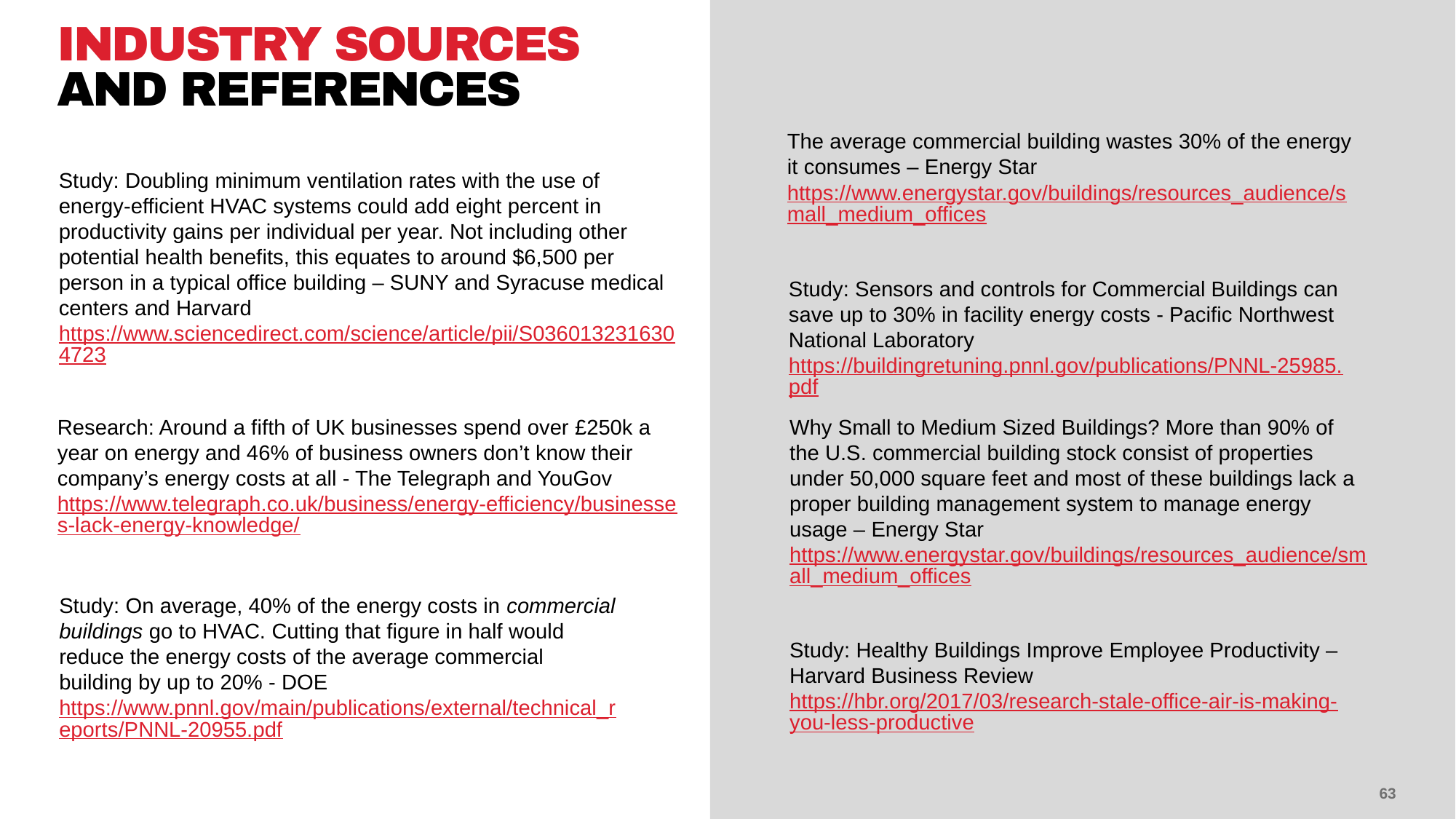

INDUSTRY SOURCES
AND REFERENCES

The average commercial building wastes 30% of the energy it consumes – Energy Star
https://www.energystar.gov/buildings/resources_audience/small_medium_offices
Study: Doubling minimum ventilation rates with the use of energy-efficient HVAC systems could add eight percent in productivity gains per individual per year. Not including other potential health benefits, this equates to around $6,500 per person in a typical office building – SUNY and Syracuse medical centers and Harvard  https://www.sciencedirect.com/science/article/pii/S0360132316304723
Study: Sensors and controls for Commercial Buildings can save up to 30% in facility energy costs - Pacific Northwest National Laboratory https://buildingretuning.pnnl.gov/publications/PNNL-25985.pdf
Research: Around a fifth of UK businesses spend over £250k a year on energy and 46% of business owners don’t know their company’s energy costs at all - The Telegraph and YouGov
https://www.telegraph.co.uk/business/energy-efficiency/businesses-lack-energy-knowledge/
Why Small to Medium Sized Buildings? More than 90% of the U.S. commercial building stock consist of properties under 50,000 square feet and most of these buildings lack a proper building management system to manage energy usage – Energy Star
https://www.energystar.gov/buildings/resources_audience/small_medium_offices
Study: On average, 40% of the energy costs in commercial buildings go to HVAC. Cutting that figure in half would reduce the energy costs of the average commercial building by up to 20% - DOE
https://www.pnnl.gov/main/publications/external/technical_reports/PNNL-20955.pdf

Study: Healthy Buildings Improve Employee Productivity – Harvard Business Review https://hbr.org/2017/03/research-stale-office-air-is-making-you-less-productive
63